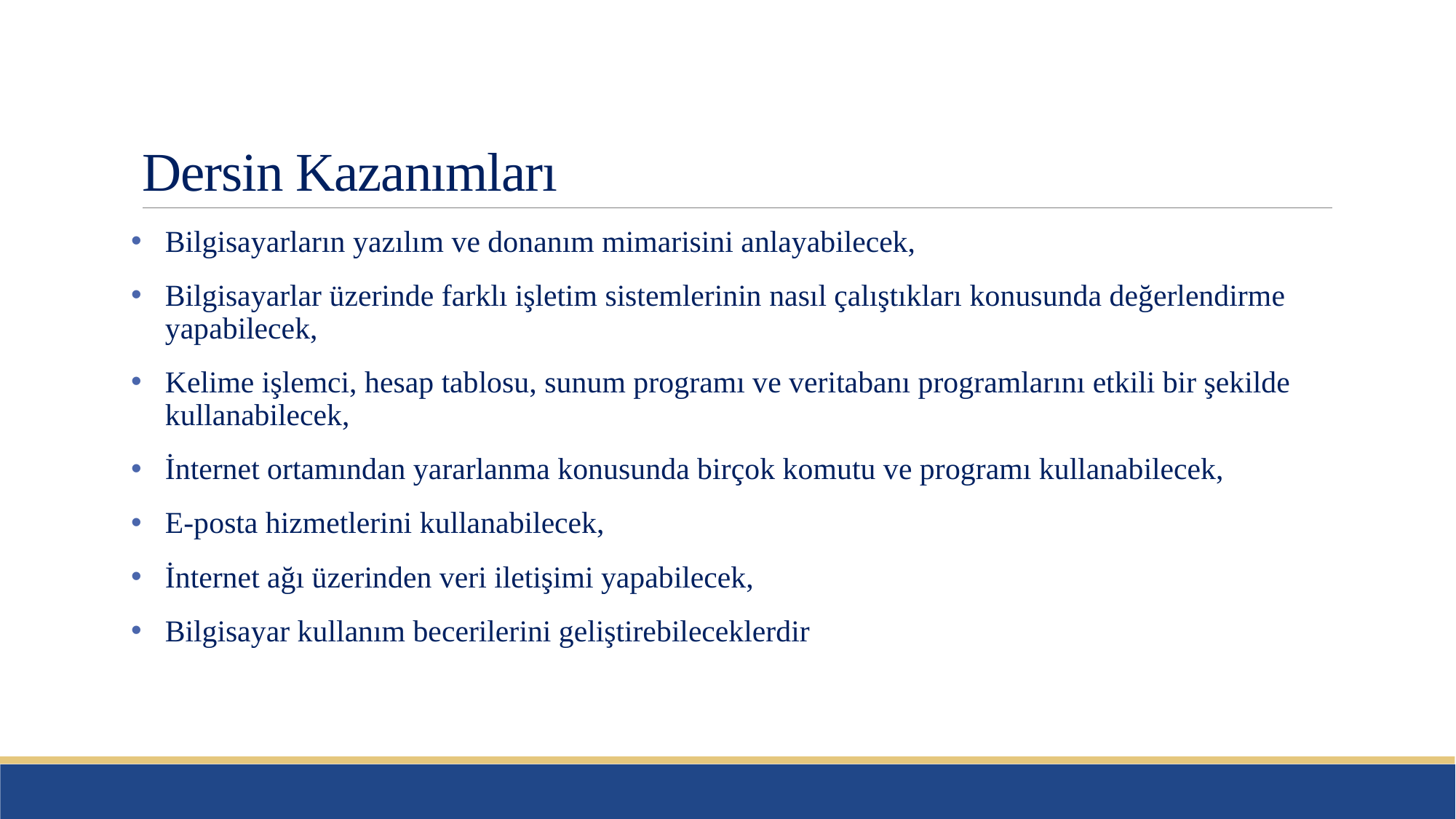

# Dersin Kazanımları
Bilgisayarların yazılım ve donanım mimarisini anlayabilecek,
Bilgisayarlar üzerinde farklı işletim sistemlerinin nasıl çalıştıkları konusunda değerlendirme yapabilecek,
Kelime işlemci, hesap tablosu, sunum programı ve veritabanı programlarını etkili bir şekilde kullanabilecek,
İnternet ortamından yararlanma konusunda birçok komutu ve programı kullanabilecek,
E-posta hizmetlerini kullanabilecek,
İnternet ağı üzerinden veri iletişimi yapabilecek,
Bilgisayar kullanım becerilerini geliştirebileceklerdir